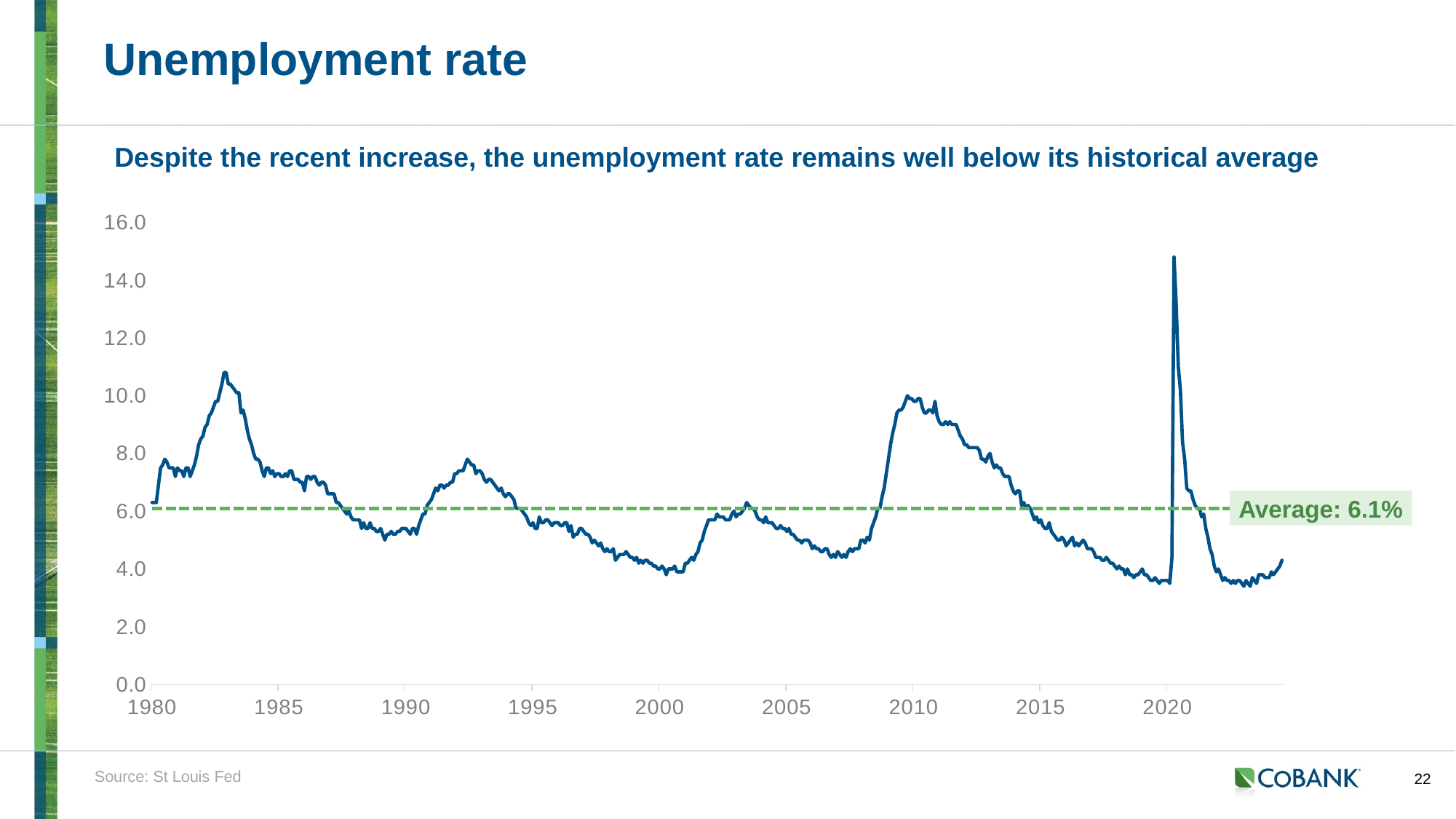

# Unemployment rate
Despite the recent increase, the unemployment rate remains well below its historical average

### Chart

| Category | Frequency: Monthly | Frequency: Monthly |
|---|---|---|
| 29221 | 6.3 | 6.1 |
| 29252 | 6.3 | 6.1 |
| 29281 | 6.3 | 6.1 |
| 29312 | 6.9 | 6.1 |
| 29342 | 7.5 | 6.1 |
| 29373 | 7.6 | 6.1 |
| 29403 | 7.8 | 6.1 |
| 29434 | 7.7 | 6.1 |
| 29465 | 7.5 | 6.1 |
| 29495 | 7.5 | 6.1 |
| 29526 | 7.5 | 6.1 |
| 29556 | 7.2 | 6.1 |
| 29587 | 7.5 | 6.1 |
| 29618 | 7.4 | 6.1 |
| 29646 | 7.4 | 6.1 |
| 29677 | 7.2 | 6.1 |
| 29707 | 7.5 | 6.1 |
| 29738 | 7.5 | 6.1 |
| 29768 | 7.2 | 6.1 |
| 29799 | 7.4 | 6.1 |
| 29830 | 7.6 | 6.1 |
| 29860 | 7.9 | 6.1 |
| 29891 | 8.3 | 6.1 |
| 29921 | 8.5 | 6.1 |
| 29952 | 8.6 | 6.1 |
| 29983 | 8.9 | 6.1 |
| 30011 | 9.0 | 6.1 |
| 30042 | 9.3 | 6.1 |
| 30072 | 9.4 | 6.1 |
| 30103 | 9.6 | 6.1 |
| 30133 | 9.8 | 6.1 |
| 30164 | 9.8 | 6.1 |
| 30195 | 10.1 | 6.1 |
| 30225 | 10.4 | 6.1 |
| 30256 | 10.8 | 6.1 |
| 30286 | 10.8 | 6.1 |
| 30317 | 10.4 | 6.1 |
| 30348 | 10.4 | 6.1 |
| 30376 | 10.3 | 6.1 |
| 30407 | 10.2 | 6.1 |
| 30437 | 10.1 | 6.1 |
| 30468 | 10.1 | 6.1 |
| 30498 | 9.4 | 6.1 |
| 30529 | 9.5 | 6.1 |
| 30560 | 9.2 | 6.1 |
| 30590 | 8.8 | 6.1 |
| 30621 | 8.5 | 6.1 |
| 30651 | 8.3 | 6.1 |
| 30682 | 8.0 | 6.1 |
| 30713 | 7.8 | 6.1 |
| 30742 | 7.8 | 6.1 |
| 30773 | 7.7 | 6.1 |
| 30803 | 7.4 | 6.1 |
| 30834 | 7.2 | 6.1 |
| 30864 | 7.5 | 6.1 |
| 30895 | 7.5 | 6.1 |
| 30926 | 7.3 | 6.1 |
| 30956 | 7.4 | 6.1 |
| 30987 | 7.2 | 6.1 |
| 31017 | 7.3 | 6.1 |
| 31048 | 7.3 | 6.1 |
| 31079 | 7.2 | 6.1 |
| 31107 | 7.2 | 6.1 |
| 31138 | 7.3 | 6.1 |
| 31168 | 7.2 | 6.1 |
| 31199 | 7.4 | 6.1 |
| 31229 | 7.4 | 6.1 |
| 31260 | 7.1 | 6.1 |
| 31291 | 7.1 | 6.1 |
| 31321 | 7.1 | 6.1 |
| 31352 | 7.0 | 6.1 |
| 31382 | 7.0 | 6.1 |
| 31413 | 6.7 | 6.1 |
| 31444 | 7.2 | 6.1 |
| 31472 | 7.2 | 6.1 |
| 31503 | 7.1 | 6.1 |
| 31533 | 7.2 | 6.1 |
| 31564 | 7.2 | 6.1 |
| 31594 | 7.0 | 6.1 |
| 31625 | 6.9 | 6.1 |
| 31656 | 7.0 | 6.1 |
| 31686 | 7.0 | 6.1 |
| 31717 | 6.9 | 6.1 |
| 31747 | 6.6 | 6.1 |
| 31778 | 6.6 | 6.1 |
| 31809 | 6.6 | 6.1 |
| 31837 | 6.6 | 6.1 |
| 31868 | 6.3 | 6.1 |
| 31898 | 6.3 | 6.1 |
| 31929 | 6.2 | 6.1 |
| 31959 | 6.1 | 6.1 |
| 31990 | 6.0 | 6.1 |
| 32021 | 5.9 | 6.1 |
| 32051 | 6.0 | 6.1 |
| 32082 | 5.8 | 6.1 |
| 32112 | 5.7 | 6.1 |
| 32143 | 5.7 | 6.1 |
| 32174 | 5.7 | 6.1 |
| 32203 | 5.7 | 6.1 |
| 32234 | 5.4 | 6.1 |
| 32264 | 5.6 | 6.1 |
| 32295 | 5.4 | 6.1 |
| 32325 | 5.4 | 6.1 |
| 32356 | 5.6 | 6.1 |
| 32387 | 5.4 | 6.1 |
| 32417 | 5.4 | 6.1 |
| 32448 | 5.3 | 6.1 |
| 32478 | 5.3 | 6.1 |
| 32509 | 5.4 | 6.1 |
| 32540 | 5.2 | 6.1 |
| 32568 | 5.0 | 6.1 |
| 32599 | 5.2 | 6.1 |
| 32629 | 5.2 | 6.1 |
| 32660 | 5.3 | 6.1 |
| 32690 | 5.2 | 6.1 |
| 32721 | 5.2 | 6.1 |
| 32752 | 5.3 | 6.1 |
| 32782 | 5.3 | 6.1 |
| 32813 | 5.4 | 6.1 |
| 32843 | 5.4 | 6.1 |
| 32874 | 5.4 | 6.1 |
| 32905 | 5.3 | 6.1 |
| 32933 | 5.2 | 6.1 |
| 32964 | 5.4 | 6.1 |
| 32994 | 5.4 | 6.1 |
| 33025 | 5.2 | 6.1 |
| 33055 | 5.5 | 6.1 |
| 33086 | 5.7 | 6.1 |
| 33117 | 5.9 | 6.1 |
| 33147 | 5.9 | 6.1 |
| 33178 | 6.2 | 6.1 |
| 33208 | 6.3 | 6.1 |
| 33239 | 6.4 | 6.1 |
| 33270 | 6.6 | 6.1 |
| 33298 | 6.8 | 6.1 |
| 33329 | 6.7 | 6.1 |
| 33359 | 6.9 | 6.1 |
| 33390 | 6.9 | 6.1 |
| 33420 | 6.8 | 6.1 |
| 33451 | 6.9 | 6.1 |
| 33482 | 6.9 | 6.1 |
| 33512 | 7.0 | 6.1 |
| 33543 | 7.0 | 6.1 |
| 33573 | 7.3 | 6.1 |
| 33604 | 7.3 | 6.1 |
| 33635 | 7.4 | 6.1 |
| 33664 | 7.4 | 6.1 |
| 33695 | 7.4 | 6.1 |
| 33725 | 7.6 | 6.1 |
| 33756 | 7.8 | 6.1 |
| 33786 | 7.7 | 6.1 |
| 33817 | 7.6 | 6.1 |
| 33848 | 7.6 | 6.1 |
| 33878 | 7.3 | 6.1 |
| 33909 | 7.4 | 6.1 |
| 33939 | 7.4 | 6.1 |
| 33970 | 7.3 | 6.1 |
| 34001 | 7.1 | 6.1 |
| 34029 | 7.0 | 6.1 |
| 34060 | 7.1 | 6.1 |
| 34090 | 7.1 | 6.1 |
| 34121 | 7.0 | 6.1 |
| 34151 | 6.9 | 6.1 |
| 34182 | 6.8 | 6.1 |
| 34213 | 6.7 | 6.1 |
| 34243 | 6.8 | 6.1 |
| 34274 | 6.6 | 6.1 |
| 34304 | 6.5 | 6.1 |
| 34335 | 6.6 | 6.1 |
| 34366 | 6.6 | 6.1 |
| 34394 | 6.5 | 6.1 |
| 34425 | 6.4 | 6.1 |
| 34455 | 6.1 | 6.1 |
| 34486 | 6.1 | 6.1 |
| 34516 | 6.1 | 6.1 |
| 34547 | 6.0 | 6.1 |
| 34578 | 5.9 | 6.1 |
| 34608 | 5.8 | 6.1 |
| 34639 | 5.6 | 6.1 |
| 34669 | 5.5 | 6.1 |
| 34700 | 5.6 | 6.1 |
| 34731 | 5.4 | 6.1 |
| 34759 | 5.4 | 6.1 |
| 34790 | 5.8 | 6.1 |
| 34820 | 5.6 | 6.1 |
| 34851 | 5.6 | 6.1 |
| 34881 | 5.7 | 6.1 |
| 34912 | 5.7 | 6.1 |
| 34943 | 5.6 | 6.1 |
| 34973 | 5.5 | 6.1 |
| 35004 | 5.6 | 6.1 |
| 35034 | 5.6 | 6.1 |
| 35065 | 5.6 | 6.1 |
| 35096 | 5.5 | 6.1 |
| 35125 | 5.5 | 6.1 |
| 35156 | 5.6 | 6.1 |
| 35186 | 5.6 | 6.1 |
| 35217 | 5.3 | 6.1 |
| 35247 | 5.5 | 6.1 |
| 35278 | 5.1 | 6.1 |
| 35309 | 5.2 | 6.1 |
| 35339 | 5.2 | 6.1 |
| 35370 | 5.4 | 6.1 |
| 35400 | 5.4 | 6.1 |
| 35431 | 5.3 | 6.1 |
| 35462 | 5.2 | 6.1 |
| 35490 | 5.2 | 6.1 |
| 35521 | 5.1 | 6.1 |
| 35551 | 4.9 | 6.1 |
| 35582 | 5.0 | 6.1 |
| 35612 | 4.9 | 6.1 |
| 35643 | 4.8 | 6.1 |
| 35674 | 4.9 | 6.1 |
| 35704 | 4.7 | 6.1 |
| 35735 | 4.6 | 6.1 |
| 35765 | 4.7 | 6.1 |
| 35796 | 4.6 | 6.1 |
| 35827 | 4.6 | 6.1 |
| 35855 | 4.7 | 6.1 |
| 35886 | 4.3 | 6.1 |
| 35916 | 4.4 | 6.1 |
| 35947 | 4.5 | 6.1 |
| 35977 | 4.5 | 6.1 |
| 36008 | 4.5 | 6.1 |
| 36039 | 4.6 | 6.1 |
| 36069 | 4.5 | 6.1 |
| 36100 | 4.4 | 6.1 |
| 36130 | 4.4 | 6.1 |
| 36161 | 4.3 | 6.1 |
| 36192 | 4.4 | 6.1 |
| 36220 | 4.2 | 6.1 |
| 36251 | 4.3 | 6.1 |
| 36281 | 4.2 | 6.1 |
| 36312 | 4.3 | 6.1 |
| 36342 | 4.3 | 6.1 |
| 36373 | 4.2 | 6.1 |
| 36404 | 4.2 | 6.1 |
| 36434 | 4.1 | 6.1 |
| 36465 | 4.1 | 6.1 |
| 36495 | 4.0 | 6.1 |
| 36526 | 4.0 | 6.1 |
| 36557 | 4.1 | 6.1 |
| 36586 | 4.0 | 6.1 |
| 36617 | 3.8 | 6.1 |
| 36647 | 4.0 | 6.1 |
| 36678 | 4.0 | 6.1 |
| 36708 | 4.0 | 6.1 |
| 36739 | 4.1 | 6.1 |
| 36770 | 3.9 | 6.1 |
| 36800 | 3.9 | 6.1 |
| 36831 | 3.9 | 6.1 |
| 36861 | 3.9 | 6.1 |
| 36892 | 4.2 | 6.1 |
| 36923 | 4.2 | 6.1 |
| 36951 | 4.3 | 6.1 |
| 36982 | 4.4 | 6.1 |
| 37012 | 4.3 | 6.1 |
| 37043 | 4.5 | 6.1 |
| 37073 | 4.6 | 6.1 |
| 37104 | 4.9 | 6.1 |
| 37135 | 5.0 | 6.1 |
| 37165 | 5.3 | 6.1 |
| 37196 | 5.5 | 6.1 |
| 37226 | 5.7 | 6.1 |
| 37257 | 5.7 | 6.1 |
| 37288 | 5.7 | 6.1 |
| 37316 | 5.7 | 6.1 |
| 37347 | 5.9 | 6.1 |
| 37377 | 5.8 | 6.1 |
| 37408 | 5.8 | 6.1 |
| 37438 | 5.8 | 6.1 |
| 37469 | 5.7 | 6.1 |
| 37500 | 5.7 | 6.1 |
| 37530 | 5.7 | 6.1 |
| 37561 | 5.9 | 6.1 |
| 37591 | 6.0 | 6.1 |
| 37622 | 5.8 | 6.1 |
| 37653 | 5.9 | 6.1 |
| 37681 | 5.9 | 6.1 |
| 37712 | 6.0 | 6.1 |
| 37742 | 6.1 | 6.1 |
| 37773 | 6.3 | 6.1 |
| 37803 | 6.2 | 6.1 |
| 37834 | 6.1 | 6.1 |
| 37865 | 6.1 | 6.1 |
| 37895 | 6.0 | 6.1 |
| 37926 | 5.8 | 6.1 |
| 37956 | 5.7 | 6.1 |
| 37987 | 5.7 | 6.1 |
| 38018 | 5.6 | 6.1 |
| 38047 | 5.8 | 6.1 |
| 38078 | 5.6 | 6.1 |
| 38108 | 5.6 | 6.1 |
| 38139 | 5.6 | 6.1 |
| 38169 | 5.5 | 6.1 |
| 38200 | 5.4 | 6.1 |
| 38231 | 5.4 | 6.1 |
| 38261 | 5.5 | 6.1 |
| 38292 | 5.4 | 6.1 |
| 38322 | 5.4 | 6.1 |
| 38353 | 5.3 | 6.1 |
| 38384 | 5.4 | 6.1 |
| 38412 | 5.2 | 6.1 |
| 38443 | 5.2 | 6.1 |
| 38473 | 5.1 | 6.1 |
| 38504 | 5.0 | 6.1 |
| 38534 | 5.0 | 6.1 |
| 38565 | 4.9 | 6.1 |
| 38596 | 5.0 | 6.1 |
| 38626 | 5.0 | 6.1 |
| 38657 | 5.0 | 6.1 |
| 38687 | 4.9 | 6.1 |
| 38718 | 4.7 | 6.1 |
| 38749 | 4.8 | 6.1 |
| 38777 | 4.7 | 6.1 |
| 38808 | 4.7 | 6.1 |
| 38838 | 4.6 | 6.1 |
| 38869 | 4.6 | 6.1 |
| 38899 | 4.7 | 6.1 |
| 38930 | 4.7 | 6.1 |
| 38961 | 4.5 | 6.1 |
| 38991 | 4.4 | 6.1 |
| 39022 | 4.5 | 6.1 |
| 39052 | 4.4 | 6.1 |
| 39083 | 4.6 | 6.1 |
| 39114 | 4.5 | 6.1 |
| 39142 | 4.4 | 6.1 |
| 39173 | 4.5 | 6.1 |
| 39203 | 4.4 | 6.1 |
| 39234 | 4.6 | 6.1 |
| 39264 | 4.7 | 6.1 |
| 39295 | 4.6 | 6.1 |
| 39326 | 4.7 | 6.1 |
| 39356 | 4.7 | 6.1 |
| 39387 | 4.7 | 6.1 |
| 39417 | 5.0 | 6.1 |
| 39448 | 5.0 | 6.1 |
| 39479 | 4.9 | 6.1 |
| 39508 | 5.1 | 6.1 |
| 39539 | 5.0 | 6.1 |
| 39569 | 5.4 | 6.1 |
| 39600 | 5.6 | 6.1 |
| 39630 | 5.8 | 6.1 |
| 39661 | 6.1 | 6.1 |
| 39692 | 6.1 | 6.1 |
| 39722 | 6.5 | 6.1 |
| 39753 | 6.8 | 6.1 |
| 39783 | 7.3 | 6.1 |
| 39814 | 7.8 | 6.1 |
| 39845 | 8.3 | 6.1 |
| 39873 | 8.7 | 6.1 |
| 39904 | 9.0 | 6.1 |
| 39934 | 9.4 | 6.1 |
| 39965 | 9.5 | 6.1 |
| 39995 | 9.5 | 6.1 |
| 40026 | 9.6 | 6.1 |
| 40057 | 9.8 | 6.1 |
| 40087 | 10.0 | 6.1 |
| 40118 | 9.9 | 6.1 |
| 40148 | 9.9 | 6.1 |
| 40179 | 9.8 | 6.1 |
| 40210 | 9.8 | 6.1 |
| 40238 | 9.9 | 6.1 |
| 40269 | 9.9 | 6.1 |
| 40299 | 9.6 | 6.1 |
| 40330 | 9.4 | 6.1 |
| 40360 | 9.4 | 6.1 |
| 40391 | 9.5 | 6.1 |
| 40422 | 9.5 | 6.1 |
| 40452 | 9.4 | 6.1 |
| 40483 | 9.8 | 6.1 |
| 40513 | 9.3 | 6.1 |
| 40544 | 9.1 | 6.1 |
| 40575 | 9.0 | 6.1 |
| 40603 | 9.0 | 6.1 |
| 40634 | 9.1 | 6.1 |
| 40664 | 9.0 | 6.1 |
| 40695 | 9.1 | 6.1 |
| 40725 | 9.0 | 6.1 |
| 40756 | 9.0 | 6.1 |
| 40787 | 9.0 | 6.1 |
| 40817 | 8.8 | 6.1 |
| 40848 | 8.6 | 6.1 |
| 40878 | 8.5 | 6.1 |
| 40909 | 8.3 | 6.1 |
| 40940 | 8.3 | 6.1 |
| 40969 | 8.2 | 6.1 |
| 41000 | 8.2 | 6.1 |
| 41030 | 8.2 | 6.1 |
| 41061 | 8.2 | 6.1 |
| 41091 | 8.2 | 6.1 |
| 41122 | 8.1 | 6.1 |
| 41153 | 7.8 | 6.1 |
| 41183 | 7.8 | 6.1 |
| 41214 | 7.7 | 6.1 |
| 41244 | 7.9 | 6.1 |
| 41275 | 8.0 | 6.1 |
| 41306 | 7.7 | 6.1 |
| 41334 | 7.5 | 6.1 |
| 41365 | 7.6 | 6.1 |
| 41395 | 7.5 | 6.1 |
| 41426 | 7.5 | 6.1 |
| 41456 | 7.3 | 6.1 |
| 41487 | 7.2 | 6.1 |
| 41518 | 7.2 | 6.1 |
| 41548 | 7.2 | 6.1 |
| 41579 | 6.9 | 6.1 |
| 41609 | 6.7 | 6.1 |
| 41640 | 6.6 | 6.1 |
| 41671 | 6.7 | 6.1 |
| 41699 | 6.7 | 6.1 |
| 41730 | 6.2 | 6.1 |
| 41760 | 6.3 | 6.1 |
| 41791 | 6.1 | 6.1 |
| 41821 | 6.2 | 6.1 |
| 41852 | 6.1 | 6.1 |
| 41883 | 5.9 | 6.1 |
| 41913 | 5.7 | 6.1 |
| 41944 | 5.8 | 6.1 |
| 41974 | 5.6 | 6.1 |
| 42005 | 5.7 | 6.1 |
| 42036 | 5.5 | 6.1 |
| 42064 | 5.4 | 6.1 |
| 42095 | 5.4 | 6.1 |
| 42125 | 5.6 | 6.1 |
| 42156 | 5.3 | 6.1 |
| 42186 | 5.2 | 6.1 |
| 42217 | 5.1 | 6.1 |
| 42248 | 5.0 | 6.1 |
| 42278 | 5.0 | 6.1 |
| 42309 | 5.1 | 6.1 |
| 42339 | 5.0 | 6.1 |
| 42370 | 4.8 | 6.1 |
| 42401 | 4.9 | 6.1 |
| 42430 | 5.0 | 6.1 |
| 42461 | 5.1 | 6.1 |
| 42491 | 4.8 | 6.1 |
| 42522 | 4.9 | 6.1 |
| 42552 | 4.8 | 6.1 |
| 42583 | 4.9 | 6.1 |
| 42614 | 5.0 | 6.1 |
| 42644 | 4.9 | 6.1 |
| 42675 | 4.7 | 6.1 |
| 42705 | 4.7 | 6.1 |
| 42736 | 4.7 | 6.1 |
| 42767 | 4.6 | 6.1 |
| 42795 | 4.4 | 6.1 |
| 42826 | 4.4 | 6.1 |
| 42856 | 4.4 | 6.1 |
| 42887 | 4.3 | 6.1 |
| 42917 | 4.3 | 6.1 |
| 42948 | 4.4 | 6.1 |
| 42979 | 4.3 | 6.1 |
| 43009 | 4.2 | 6.1 |
| 43040 | 4.2 | 6.1 |
| 43070 | 4.1 | 6.1 |
| 43101 | 4.0 | 6.1 |
| 43132 | 4.1 | 6.1 |
| 43160 | 4.0 | 6.1 |
| 43191 | 4.0 | 6.1 |
| 43221 | 3.8 | 6.1 |
| 43252 | 4.0 | 6.1 |
| 43282 | 3.8 | 6.1 |
| 43313 | 3.8 | 6.1 |
| 43344 | 3.7 | 6.1 |
| 43374 | 3.8 | 6.1 |
| 43405 | 3.8 | 6.1 |
| 43435 | 3.9 | 6.1 |
| 43466 | 4.0 | 6.1 |
| 43497 | 3.8 | 6.1 |
| 43525 | 3.8 | 6.1 |
| 43556 | 3.7 | 6.1 |
| 43586 | 3.6 | 6.1 |
| 43617 | 3.6 | 6.1 |
| 43647 | 3.7 | 6.1 |
| 43678 | 3.6 | 6.1 |
| 43709 | 3.5 | 6.1 |
| 43739 | 3.6 | 6.1 |
| 43770 | 3.6 | 6.1 |
| 43800 | 3.6 | 6.1 |
| 43831 | 3.6 | 6.1 |
| 43862 | 3.5 | 6.1 |
| 43891 | 4.4 | 6.1 |
| 43922 | 14.8 | 6.1 |
| 43952 | 13.2 | 6.1 |
| 43983 | 11.0 | 6.1 |
| 44013 | 10.2 | 6.1 |
| 44044 | 8.4 | 6.1 |
| 44075 | 7.8 | 6.1 |
| 44105 | 6.8 | 6.1 |
| 44136 | 6.7 | 6.1 |
| 44166 | 6.7 | 6.1 |
| 44197 | 6.4 | 6.1 |
| 44228 | 6.2 | 6.1 |
| 44256 | 6.1 | 6.1 |
| 44287 | 6.1 | 6.1 |
| 44317 | 5.8 | 6.1 |
| 44348 | 5.9 | 6.1 |
| 44378 | 5.4 | 6.1 |
| 44409 | 5.1 | 6.1 |
| 44440 | 4.7 | 6.1 |
| 44470 | 4.5 | 6.1 |
| 44501 | 4.1 | 6.1 |
| 44531 | 3.9 | 6.1 |
| 44562 | 4.0 | 6.1 |
| 44593 | 3.8 | 6.1 |
| 44621 | 3.6 | 6.1 |
| 44652 | 3.7 | 6.1 |
| 44682 | 3.6 | 6.1 |
| 44713 | 3.6 | 6.1 |
| 44743 | 3.5 | 6.1 |
| 44774 | 3.6 | 6.1 |
| 44805 | 3.5 | 6.1 |
| 44835 | 3.6 | 6.1 |
| 44866 | 3.6 | 6.1 |
| 44896 | 3.5 | 6.1 |
| 44927 | 3.4 | 6.1 |
| 44958 | 3.6 | 6.1 |
| 44986 | 3.5 | 6.1 |
| 45017 | 3.4 | 6.1 |
| 45047 | 3.7 | 6.1 |
| 45078 | 3.6 | 6.1 |
| 45108 | 3.5 | 6.1 |
| 45139 | 3.8 | 6.1 |
| 45170 | 3.8 | 6.1 |
| 45200 | 3.8 | 6.1 |
| 45231 | 3.7 | 6.1 |
| 45261 | 3.7 | 6.1 |
| 45292 | 3.7 | 6.1 |
| 45323 | 3.9 | 6.1 |
| 45352 | 3.8 | 6.1 |
| 45383 | 3.9 | 6.1 |
| 45413 | 4.0 | 6.1 |
| 45444 | 4.1 | 6.1 |
| 45474 | 4.3 | 6.1 |
Average: 6.1%
Source: St Louis Fed
22